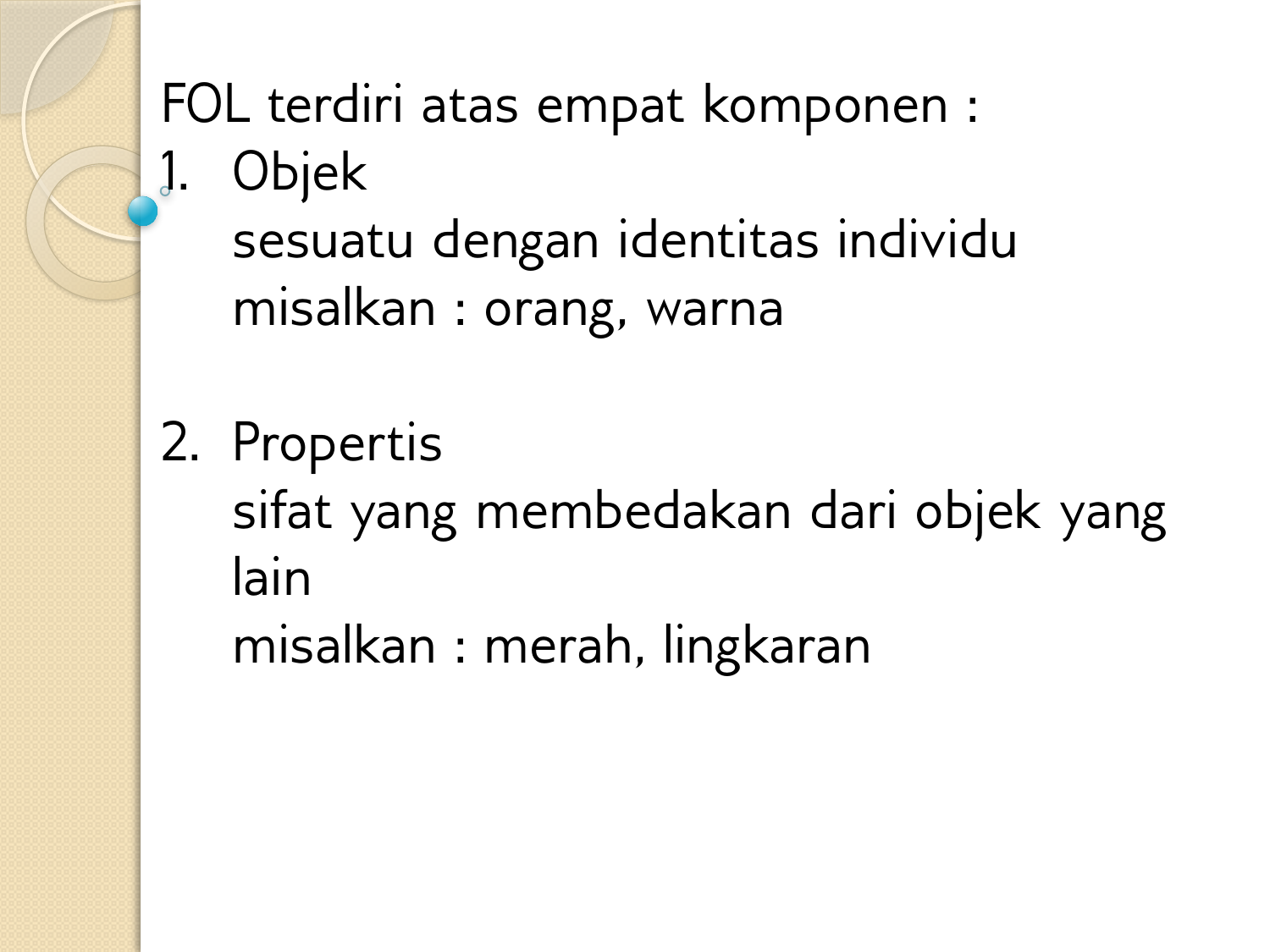

FOL terdiri atas empat komponen :
Objek
	sesuatu dengan identitas individu
	misalkan : orang, warna

Propertis
	sifat yang membedakan dari objek yang lain
	misalkan : merah, lingkaran